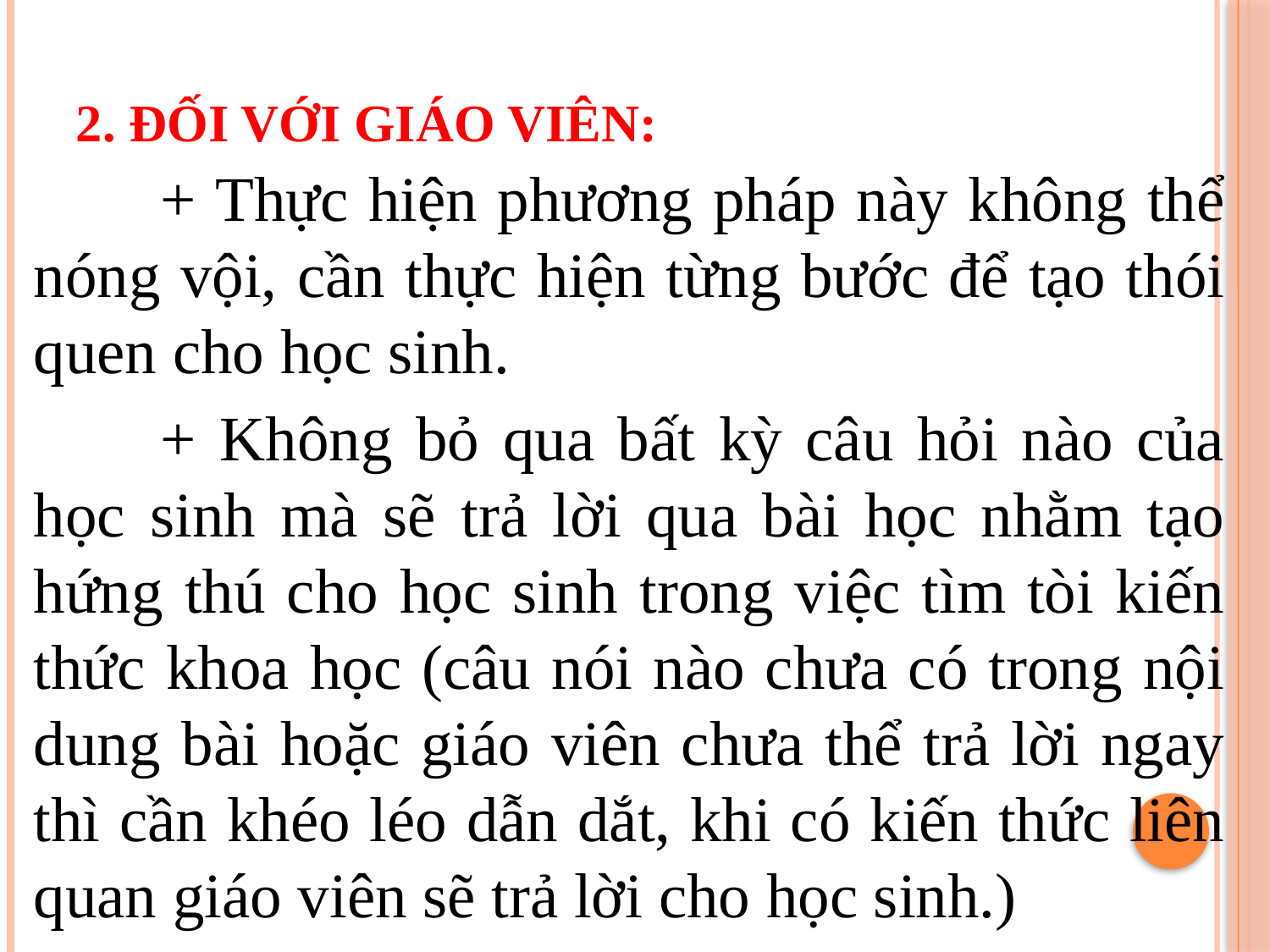

# 2. Đối với giáo viên:
	+ Thực hiện phương pháp này không thể nóng vội, cần thực hiện từng bước để tạo thói quen cho học sinh.
	+ Không bỏ qua bất kỳ câu hỏi nào của học sinh mà sẽ trả lời qua bài học nhằm tạo hứng thú cho học sinh trong việc tìm tòi kiến thức khoa học (câu nói nào chưa có trong nội dung bài hoặc giáo viên chưa thể trả lời ngay thì cần khéo léo dẫn dắt, khi có kiến thức liên quan giáo viên sẽ trả lời cho học sinh.)